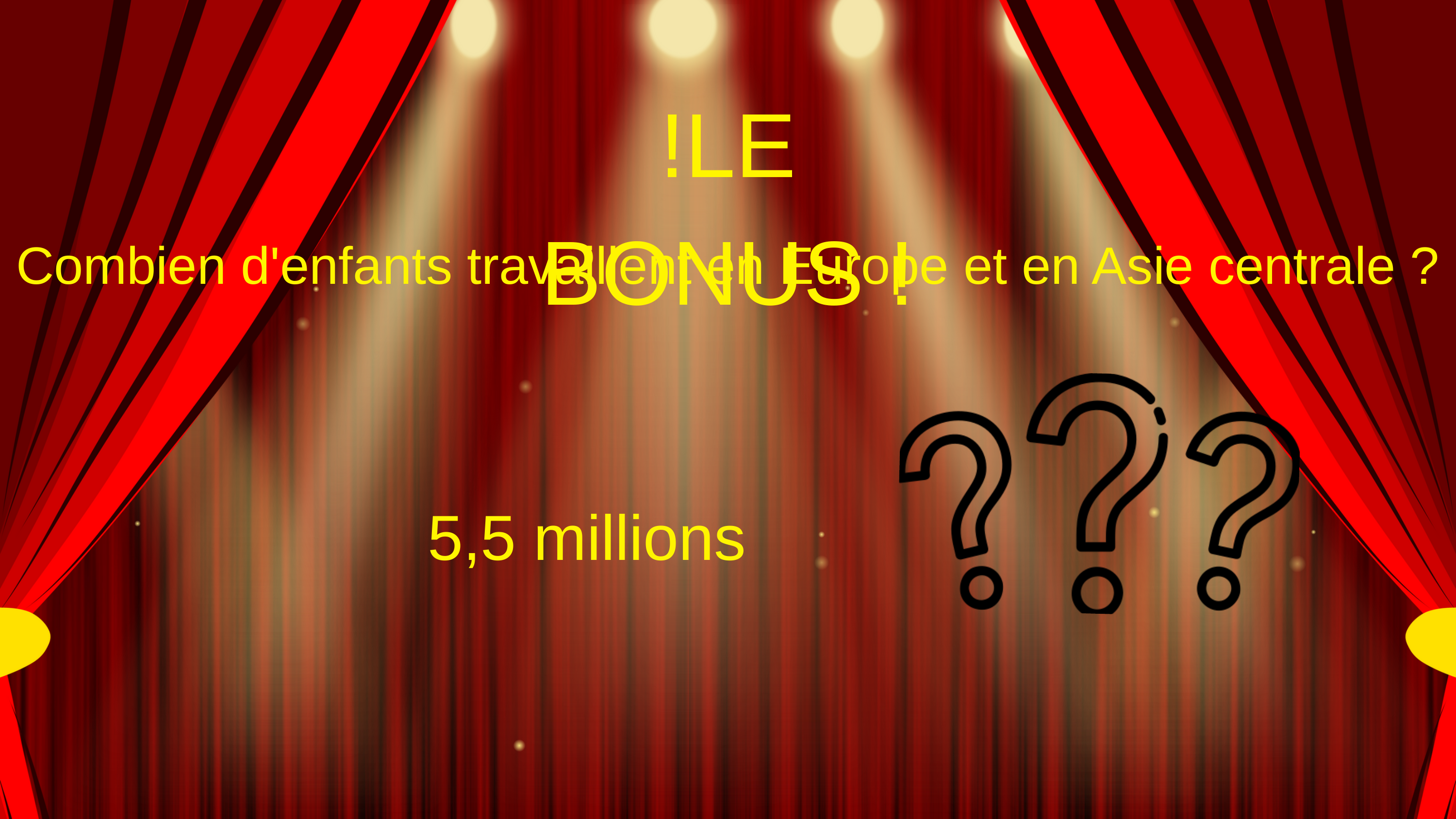

!LE BONUS !
Combien d'enfants travaillent en Europe et en Asie centrale ?

5,5 millions